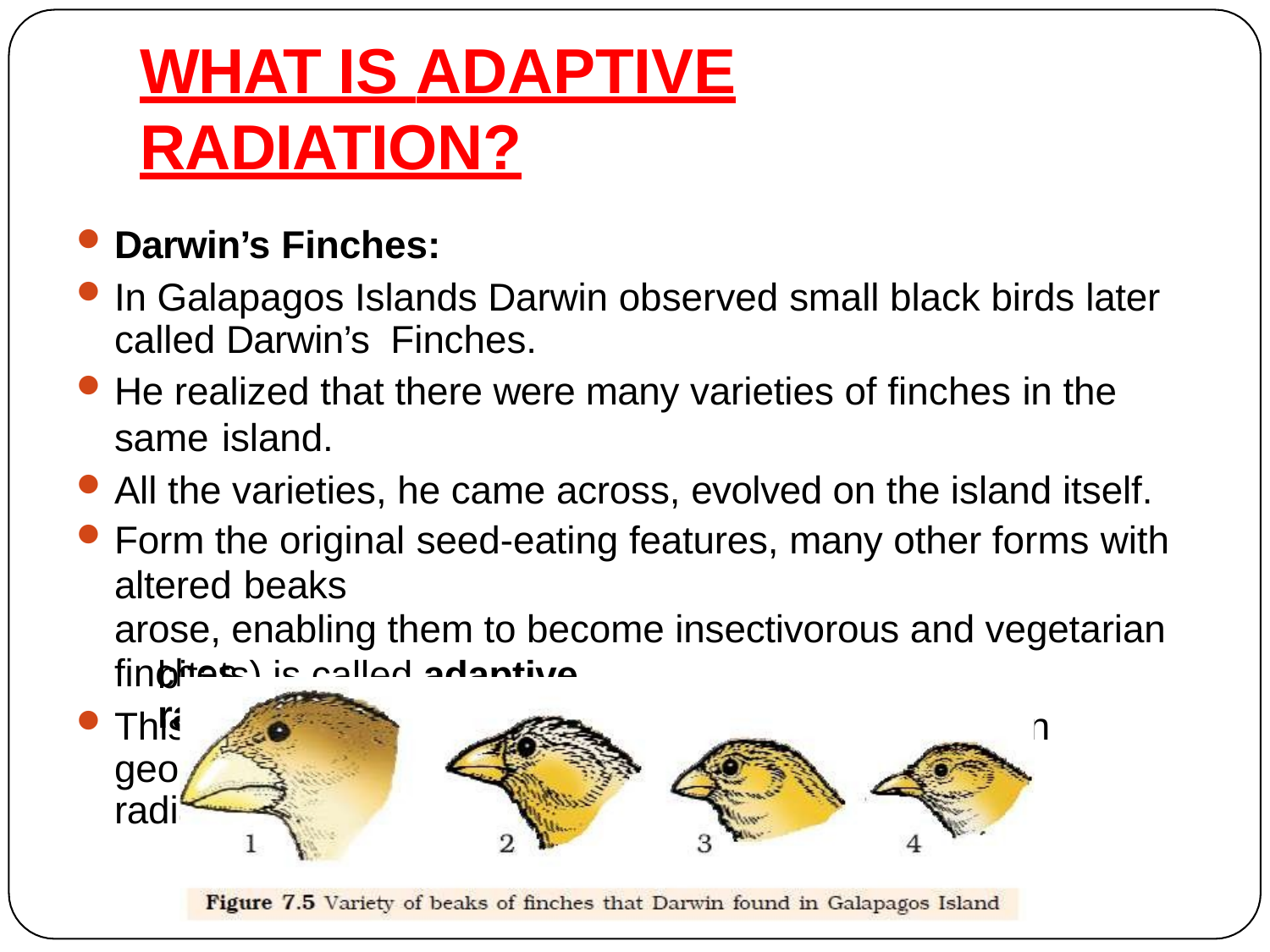

# WHAT IS ADAPTIVE RADIATION?
Darwin’s Finches:
In Galapagos Islands Darwin observed small black birds later called Darwin’s  Finches.
He realized that there were many varieties of finches in the same island.
All the varieties, he came across, evolved on the island itself.
Form the original seed-eating features, many other forms with altered beaks
arose, enabling them to become insectivorous and vegetarian finches
This process of evolution of different species in a given geographical area  starting from a point and literally radiating to other areas of geography  (ha
bitats) is called adaptive radiation.